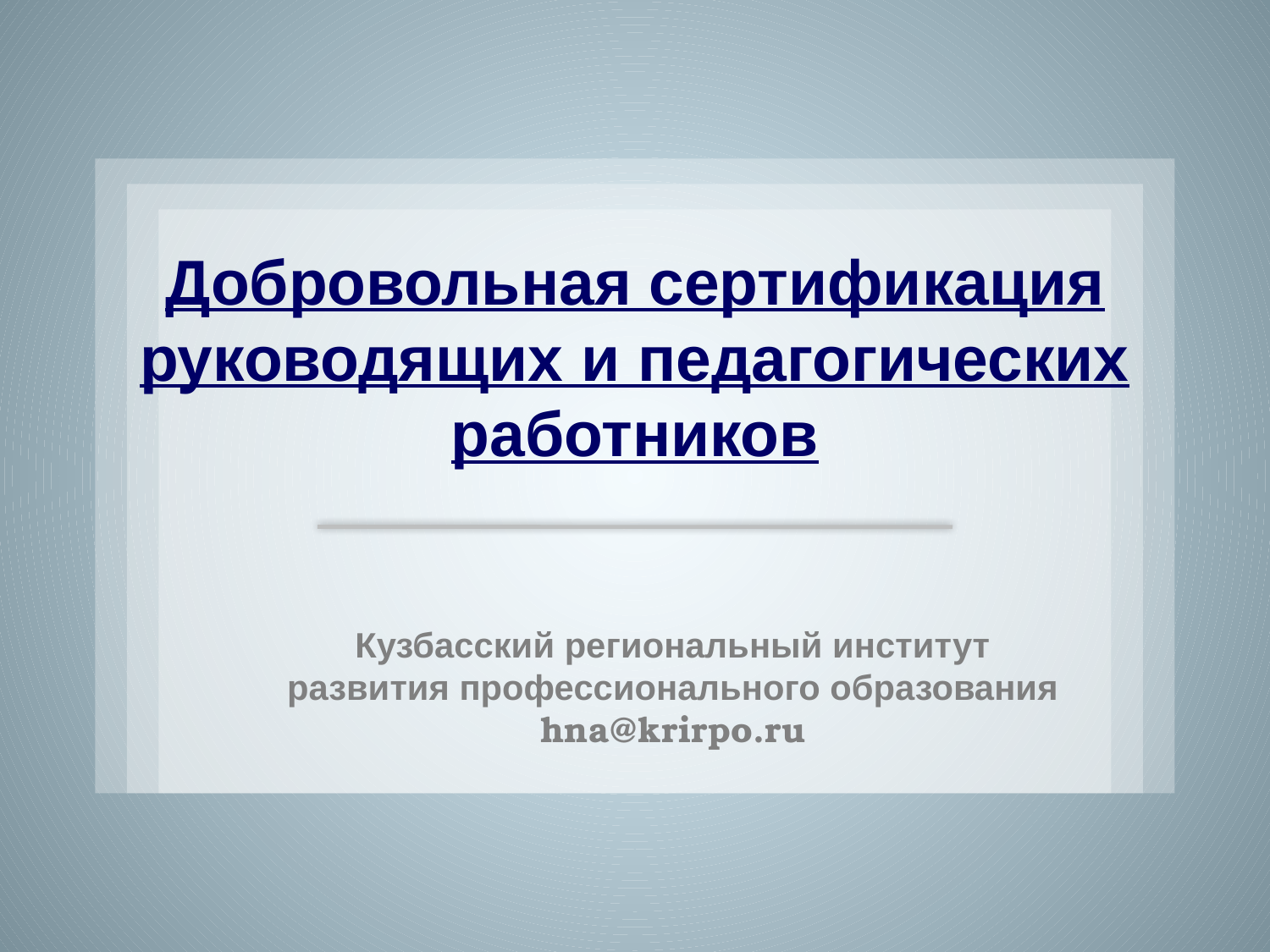

# Добровольная сертификация руководящих и педагогических работников

Кузбасский региональный институт
развития профессионального образования
hna@krirpo.ru